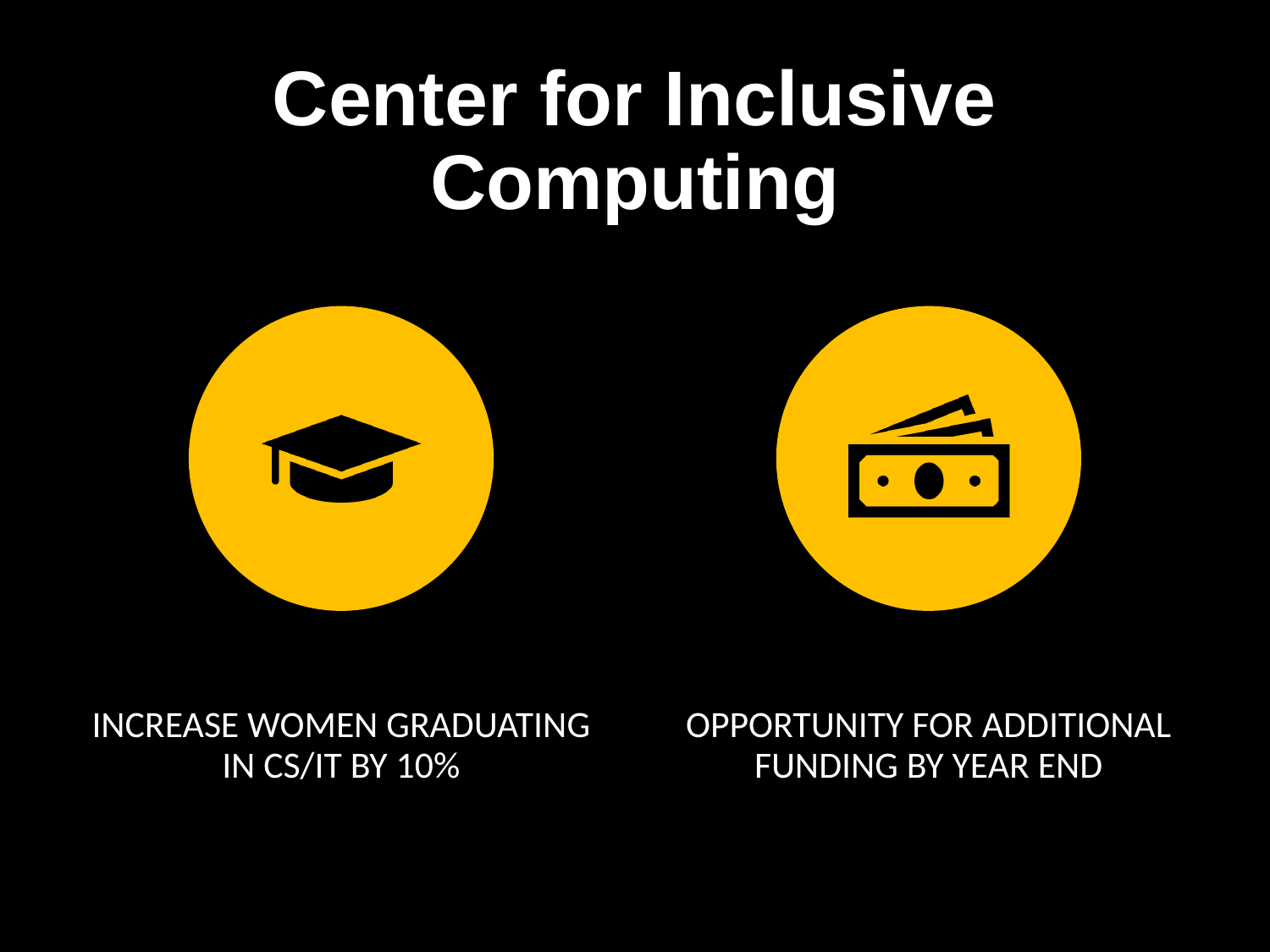

# Center for Inclusive Computing
increase women graduating in CS/IT by 10%
Opportunity for additional funding by year end